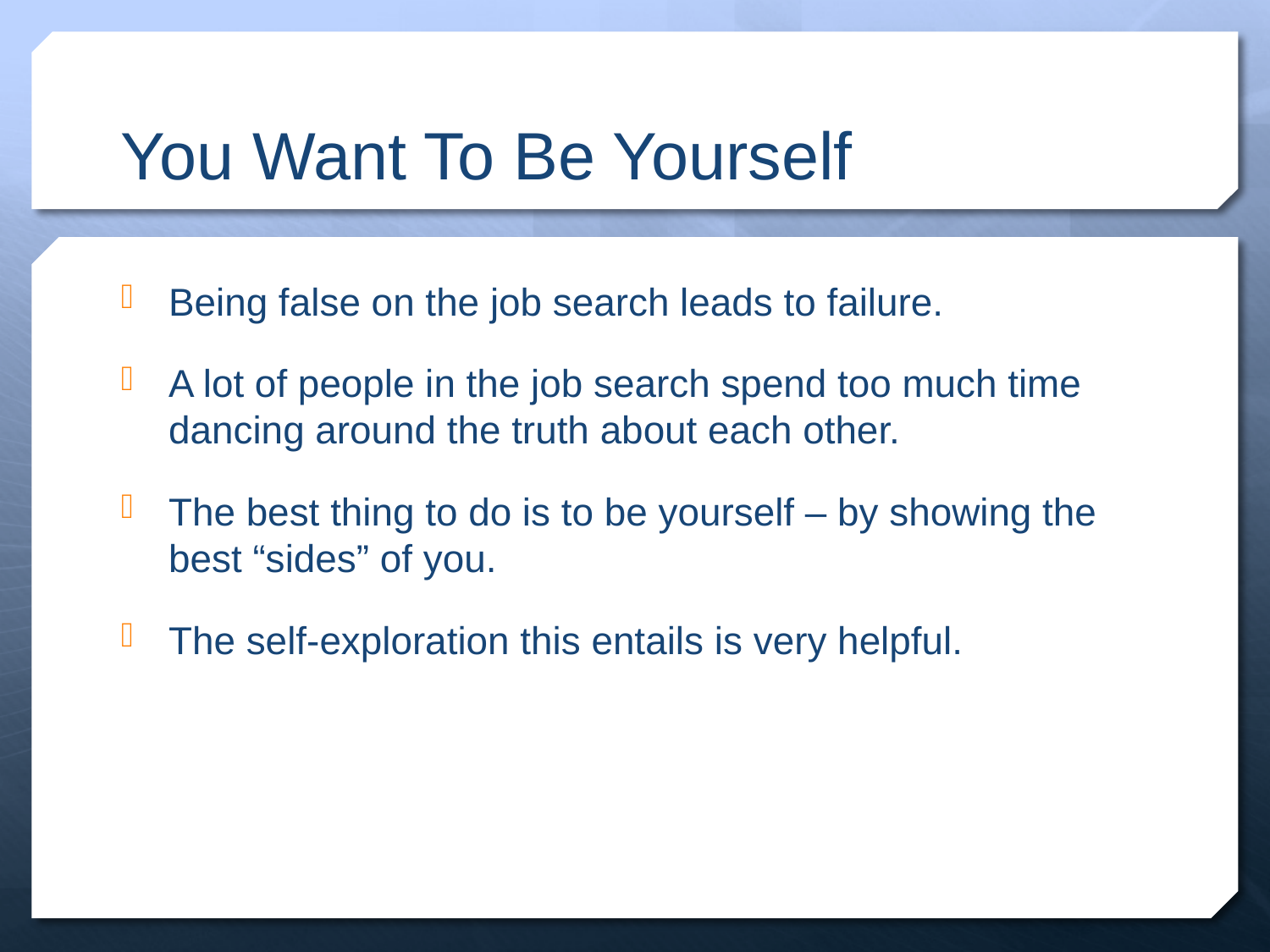

# You Want To Be Yourself
Being false on the job search leads to failure.
A lot of people in the job search spend too much time dancing around the truth about each other.
The best thing to do is to be yourself – by showing the best “sides” of you.
The self-exploration this entails is very helpful.